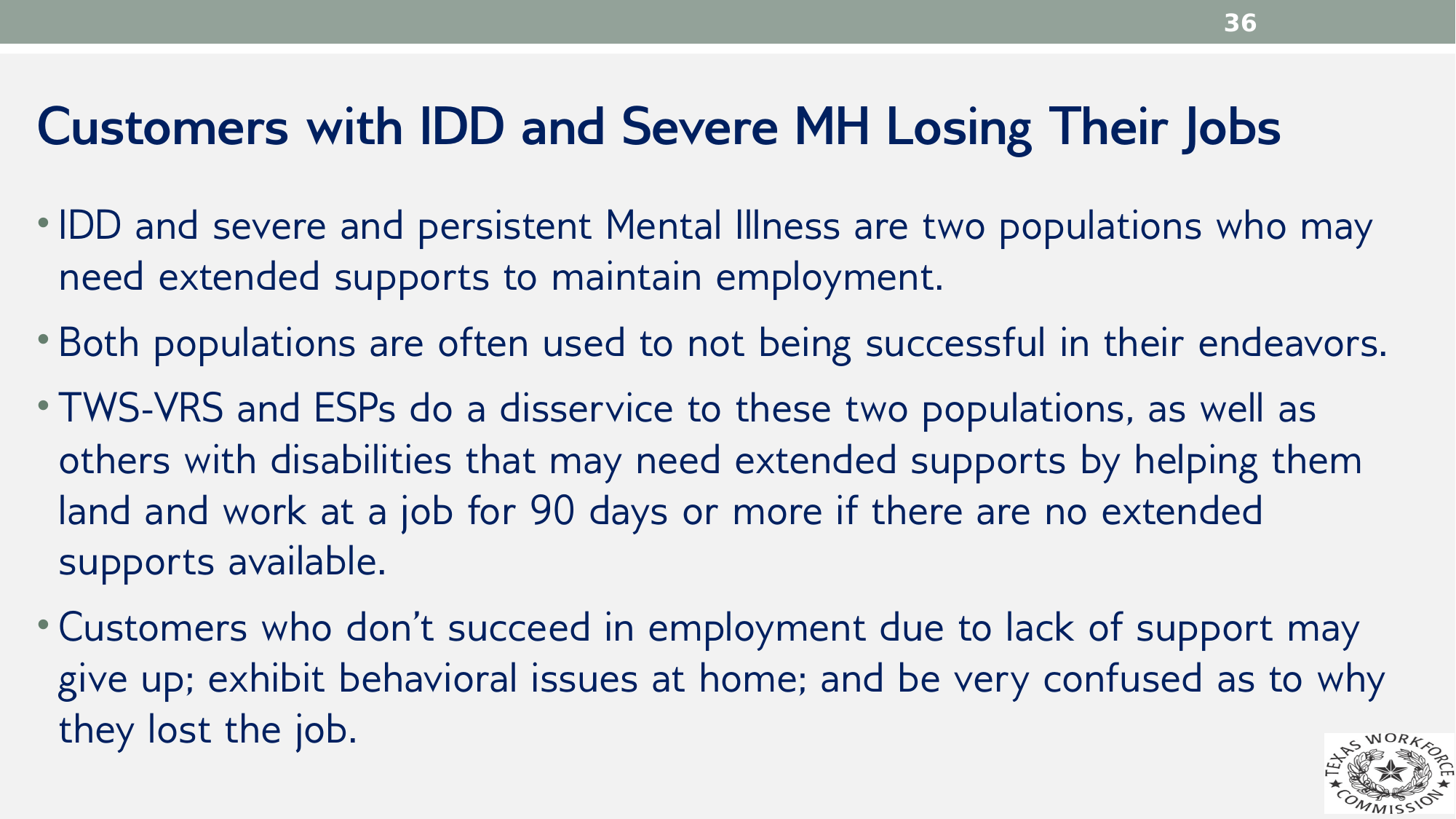

36
# Customers with IDD and Severe MH Losing Their Jobs
IDD and severe and persistent Mental Illness are two populations who may need extended supports to maintain employment.
Both populations are often used to not being successful in their endeavors.
TWS-VRS and ESPs do a disservice to these two populations, as well as others with disabilities that may need extended supports by helping them land and work at a job for 90 days or more if there are no extended supports available.
Customers who don’t succeed in employment due to lack of support may give up; exhibit behavioral issues at home; and be very confused as to why they lost the job.